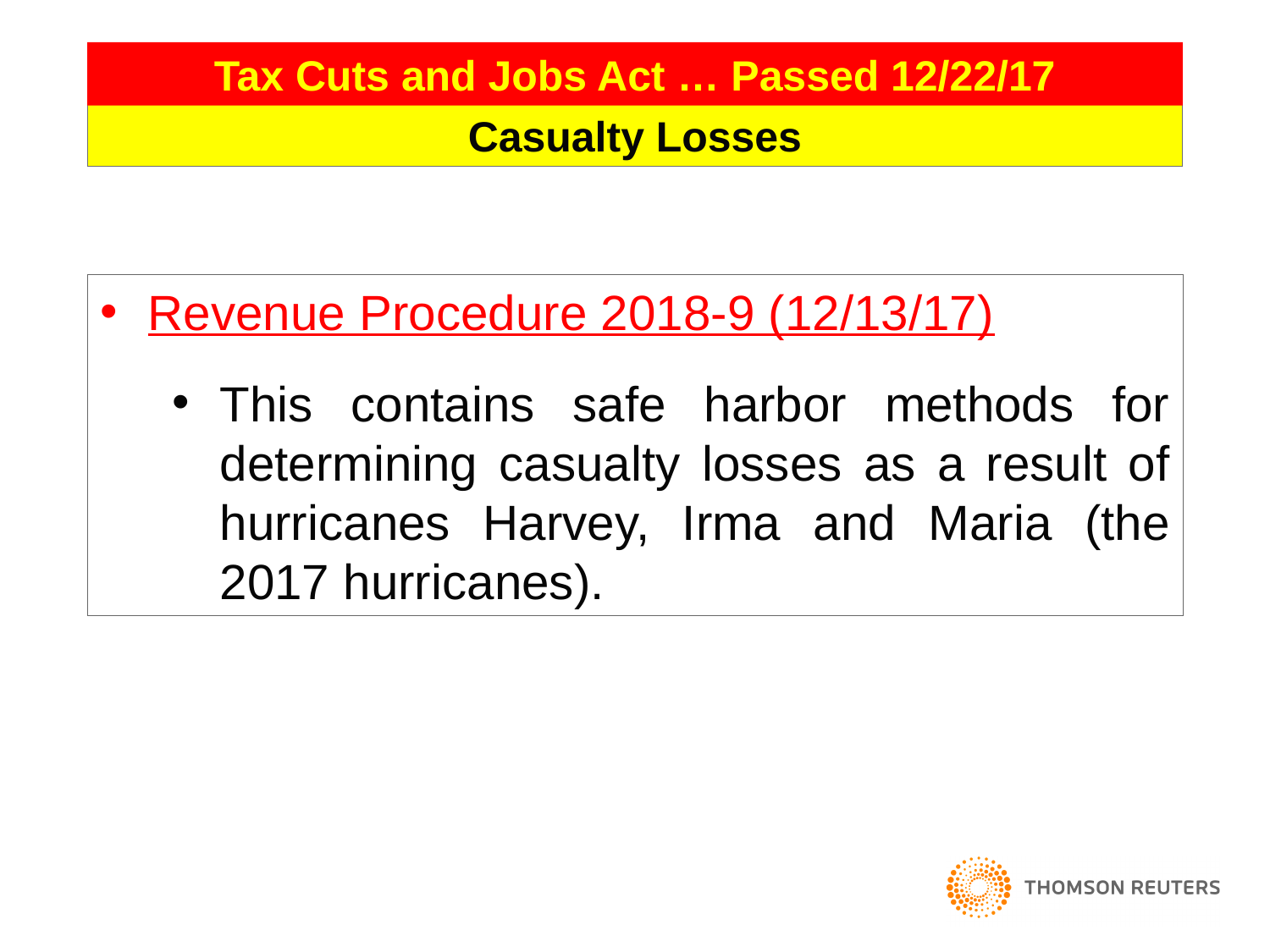

53
Tax Cuts and Jobs Act … Passed 12/22/17
Casualty Losses
Revenue Procedure 2018-9 (12/13/17)
This contains safe harbor methods for determining casualty losses as a result of hurricanes Harvey, Irma and Maria (the 2017 hurricanes).